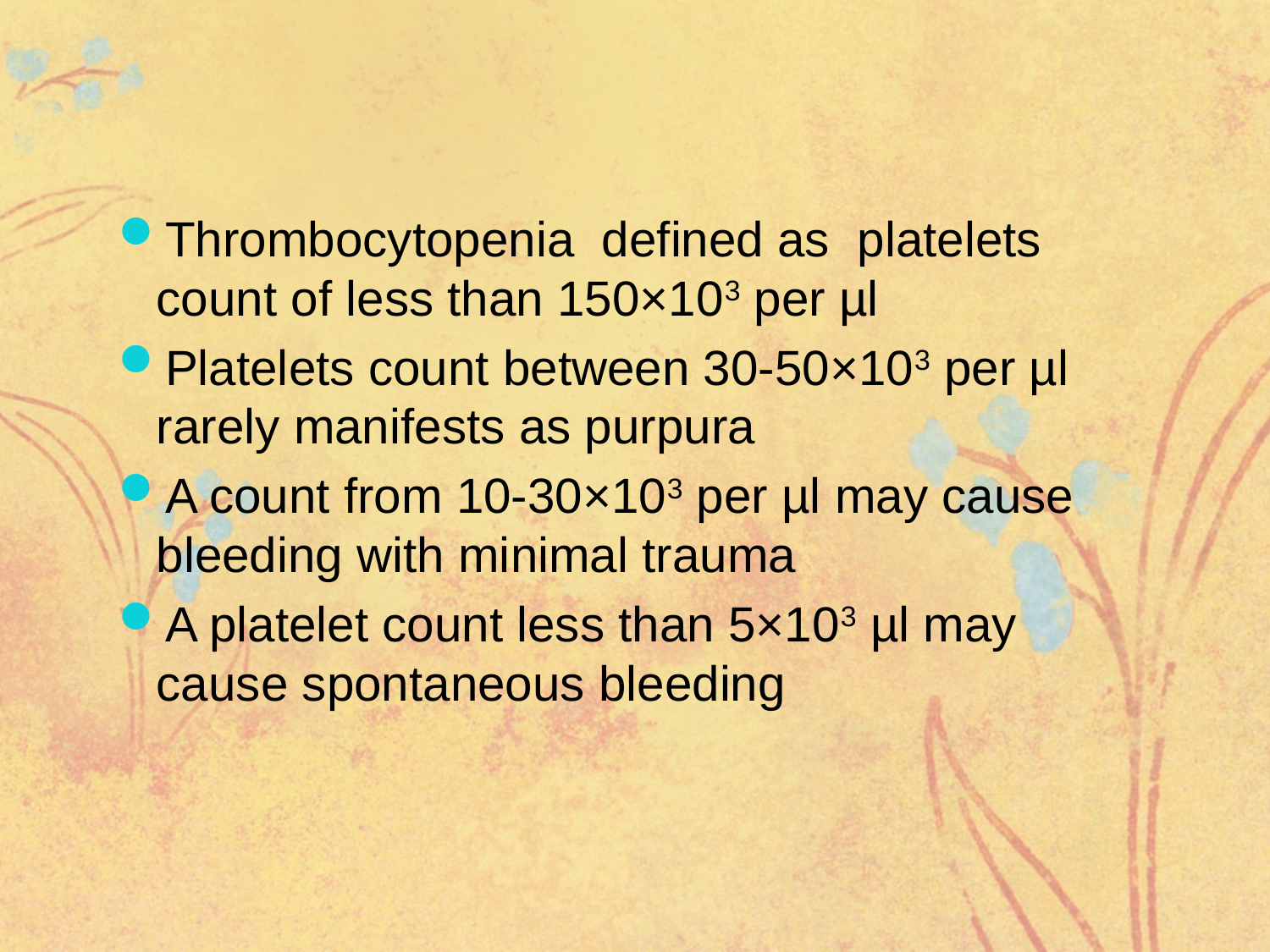

Thrombocytopenia  defined as  platelets count of less than 150×103 per µl
Platelets count between 30-50×103 per µl rarely manifests as purpura
A count from 10-30×103 per µl may cause bleeding with minimal trauma
A platelet count less than 5×103 µl may cause spontaneous bleeding